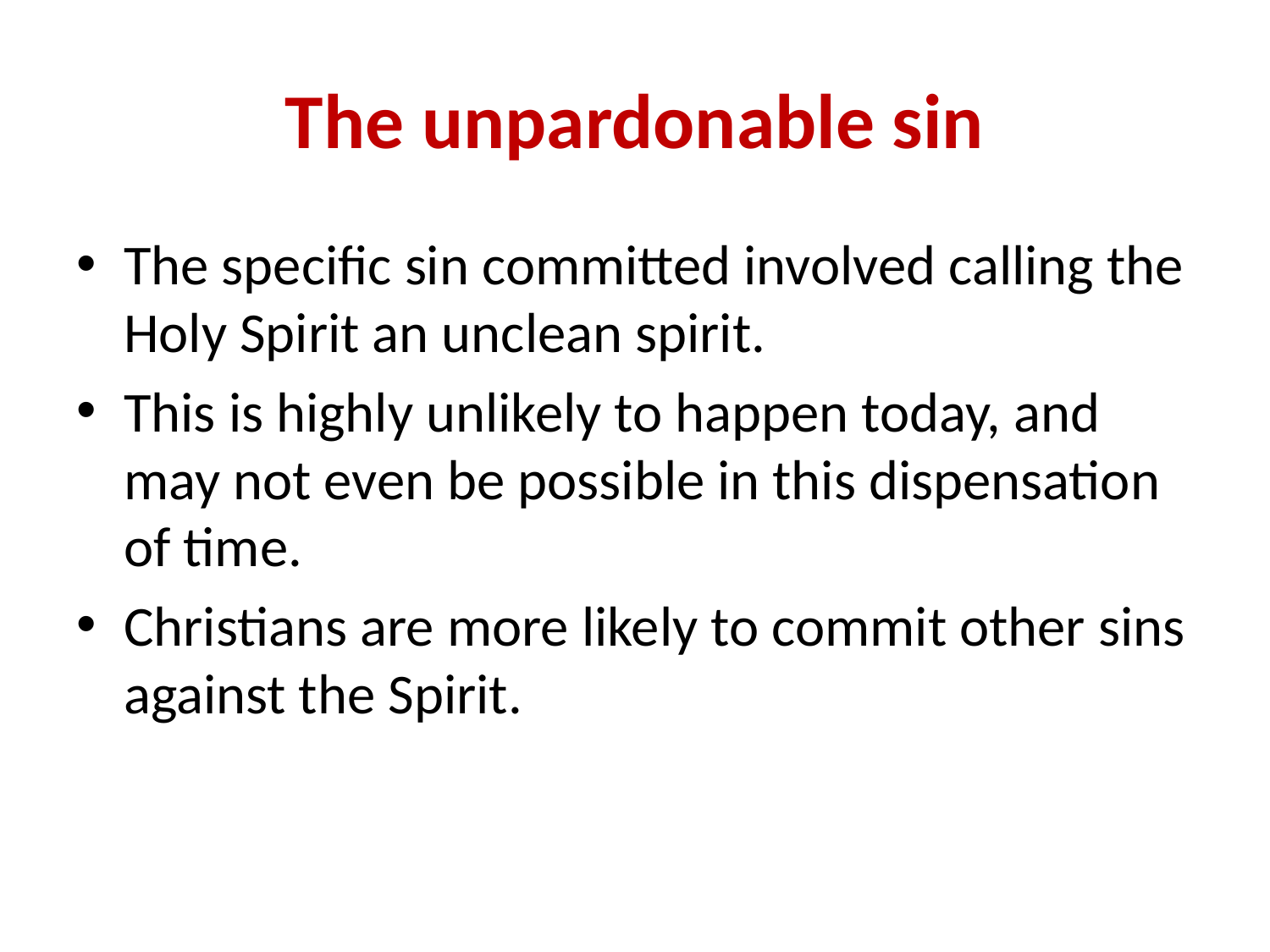

# The unpardonable sin
The specific sin committed involved calling the Holy Spirit an unclean spirit.
This is highly unlikely to happen today, and may not even be possible in this dispensation of time.
Christians are more likely to commit other sins against the Spirit.